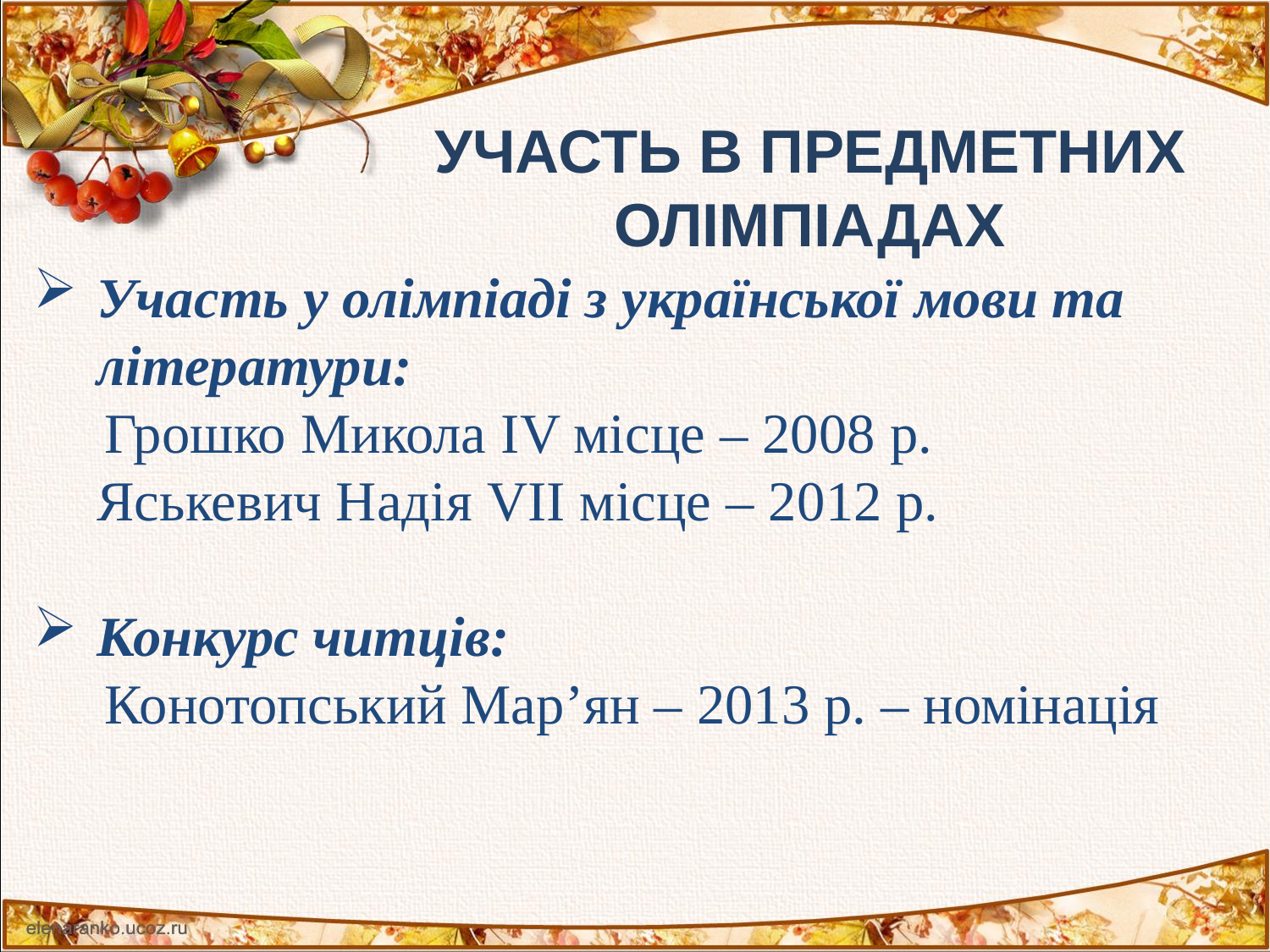

УЧАСТЬ В ПРЕДМЕТНИХ ОЛІМПІАДАХ
Участь у олімпіаді з української мови та літератури:
     Грошко Микола IV місце – 2008 р.
Яськевич Надія VII місце – 2012 р.

Конкурс читців:
     Конотопський Мар’ян – 2013 р. – номінація